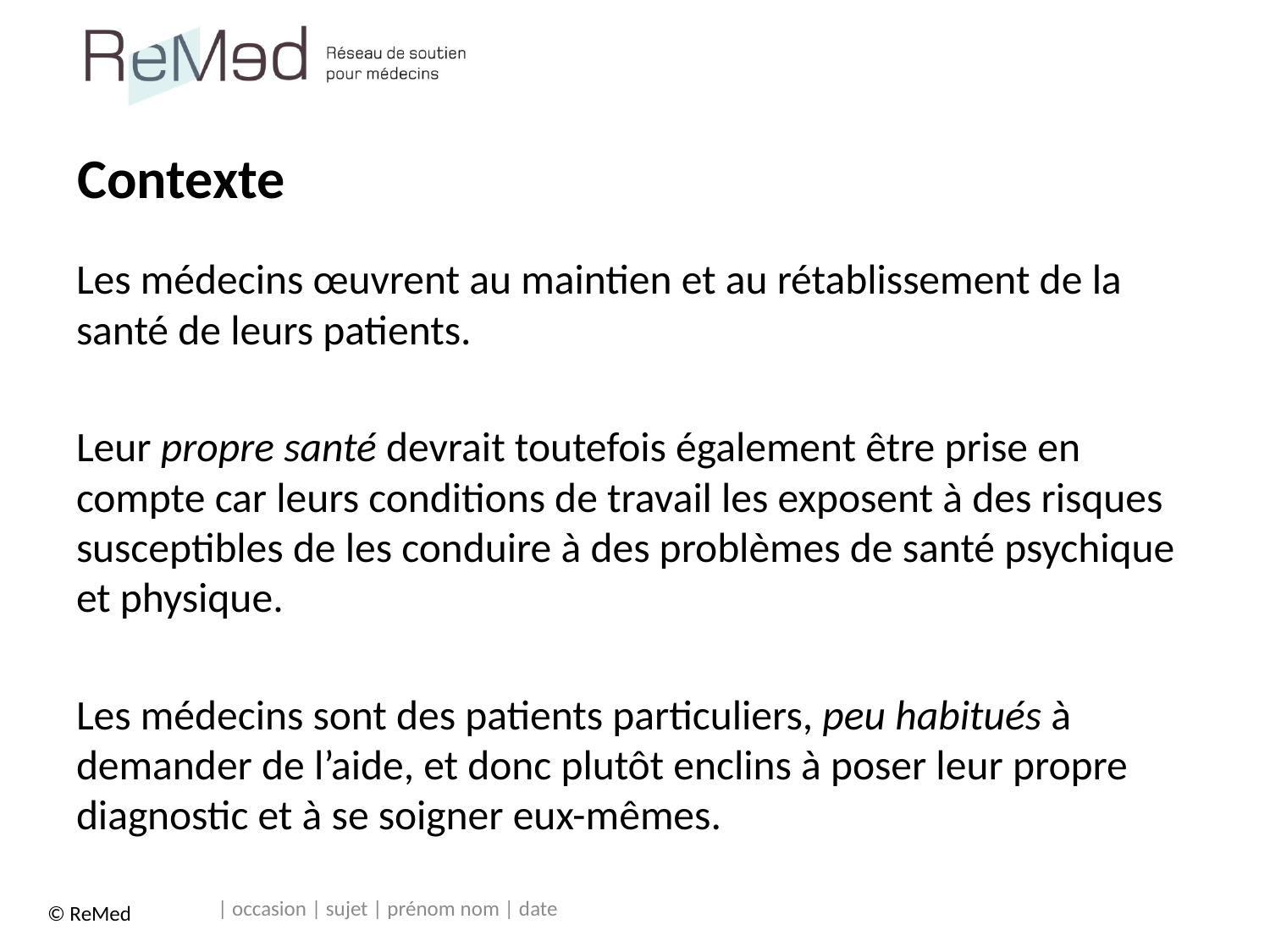

# Contexte
Les médecins œuvrent au maintien et au rétablissement de la santé de leurs patients.

Leur propre santé devrait toutefois également être prise en compte car leurs conditions de travail les exposent à des risques susceptibles de les conduire à des problèmes de santé psychique et physique.

Les médecins sont des patients particuliers, peu habitués à demander de l’aide, et donc plutôt enclins à poser leur propre diagnostic et à se soigner eux-mêmes.
| occasion | sujet | prénom nom | date
© ReMed